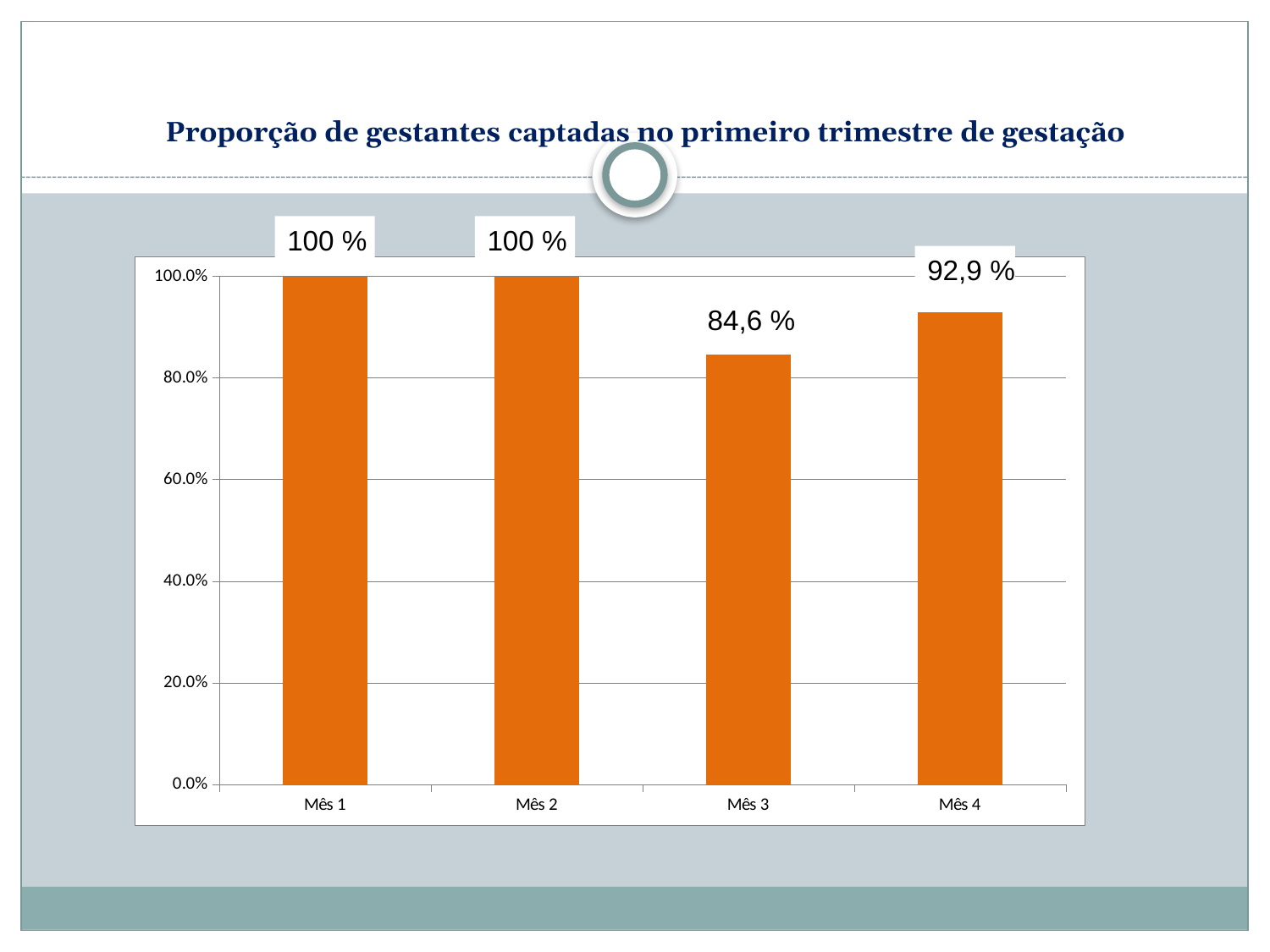

# Proporção de gestantes captadas no primeiro trimestre de gestação
100 %
100 %
92,9 %

### Chart

| Category | Proporção de gestantes captadas no primeiro trimestre de gestação. |
|---|---|
| Mês 1 | 1.0 |
| Mês 2 | 1.0 |
| Mês 3 | 0.8461538461538514 |
| Mês 4 | 0.9285714285714286 |
84,6 %